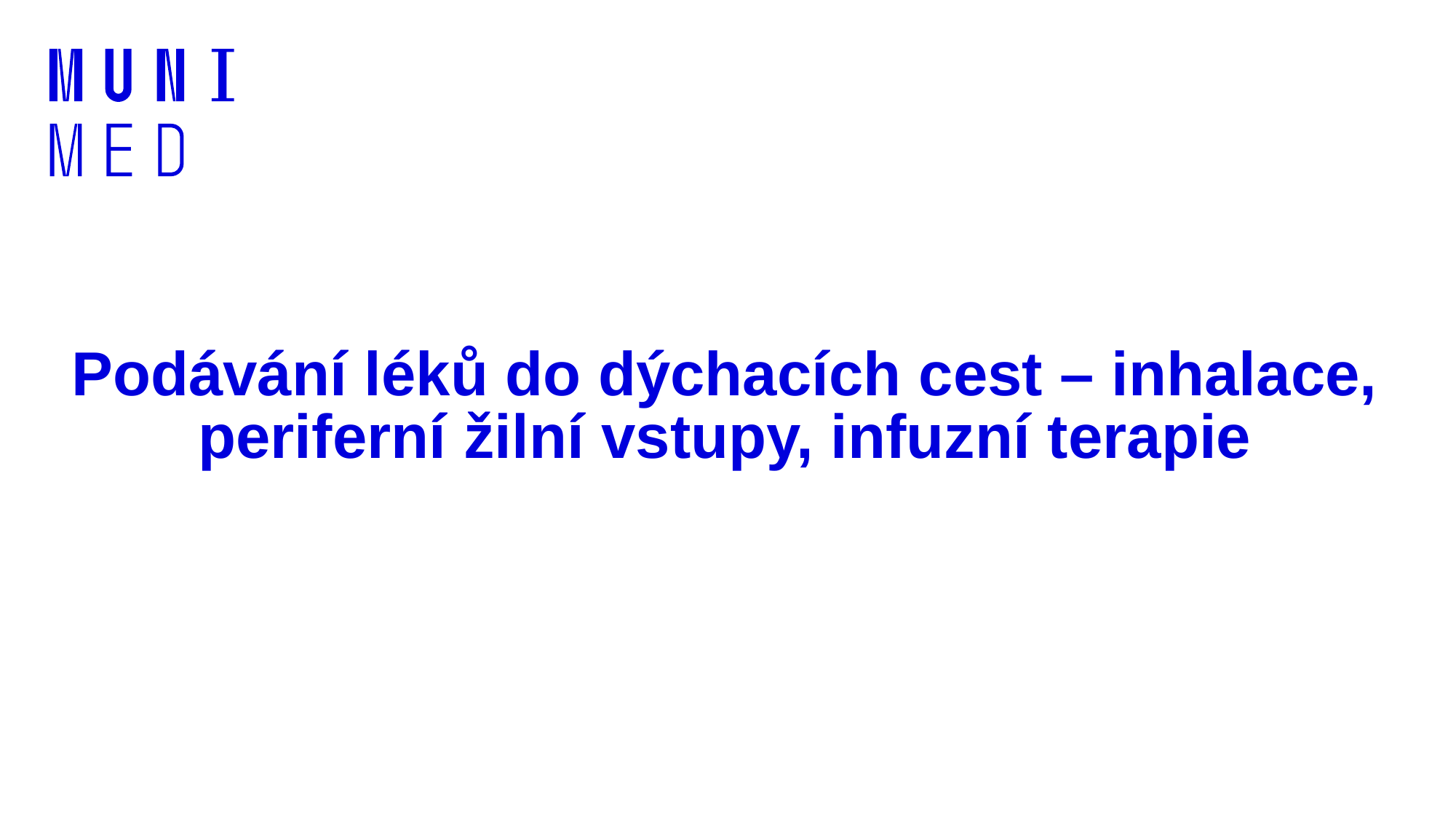

# Podávání léků do dýchacích cest – inhalace, periferní žilní vstupy, infuzní terapie